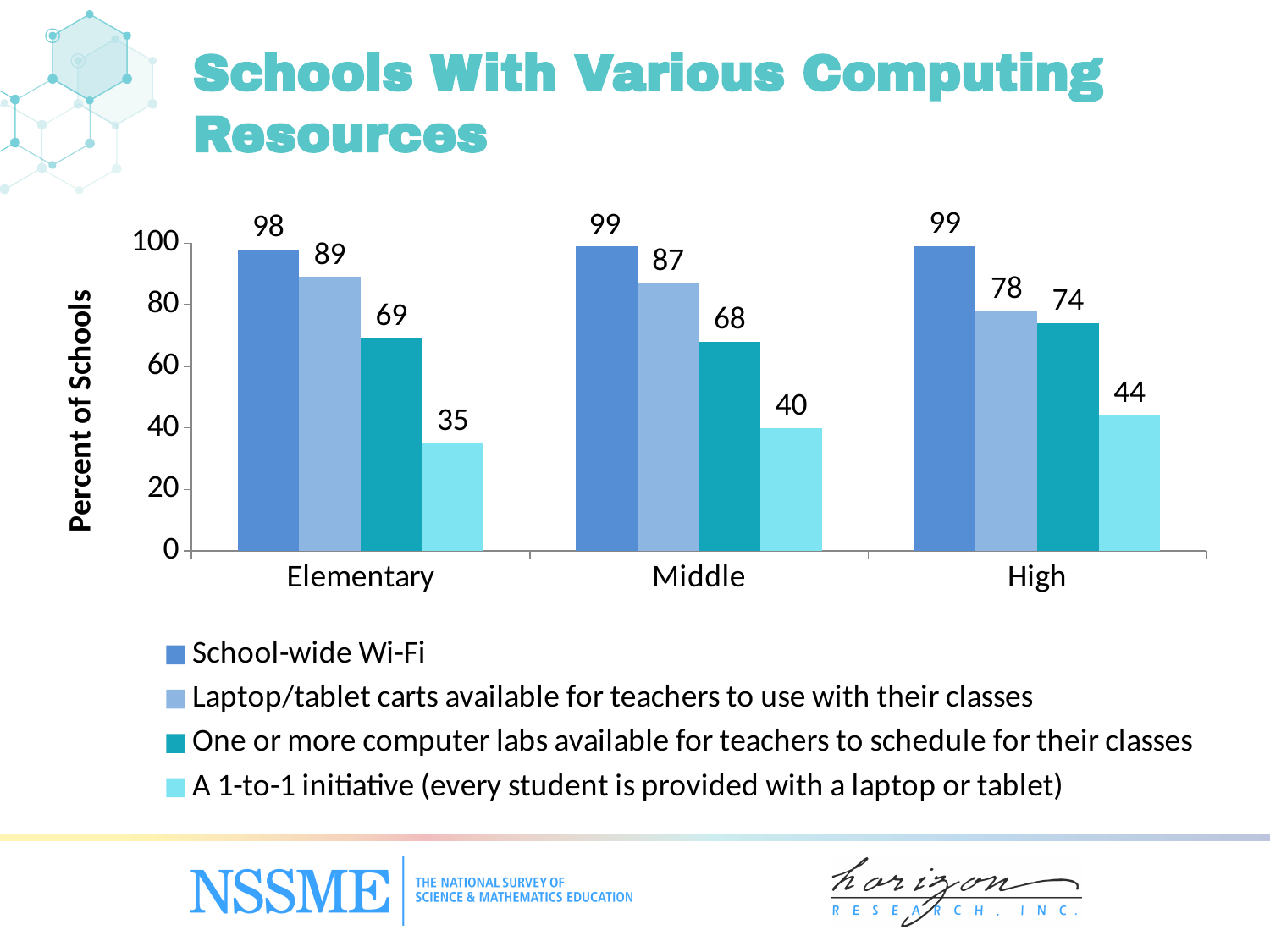

Schools With Various Computing Resources

### Chart

| Category | School-wide Wi-Fi | Laptop/‌tablet carts available for teachers to use with their classes | One or more computer labs available for teachers to schedule for their classes | A 1-to-1 initiative (every student is provided with a laptop or tablet) |
|---|---|---|---|---|
| Elementary | 98.0 | 89.0 | 69.0 | 35.0 |
| Middle | 99.0 | 87.0 | 68.0 | 40.0 |
| High | 99.0 | 78.0 | 74.0 | 44.0 |